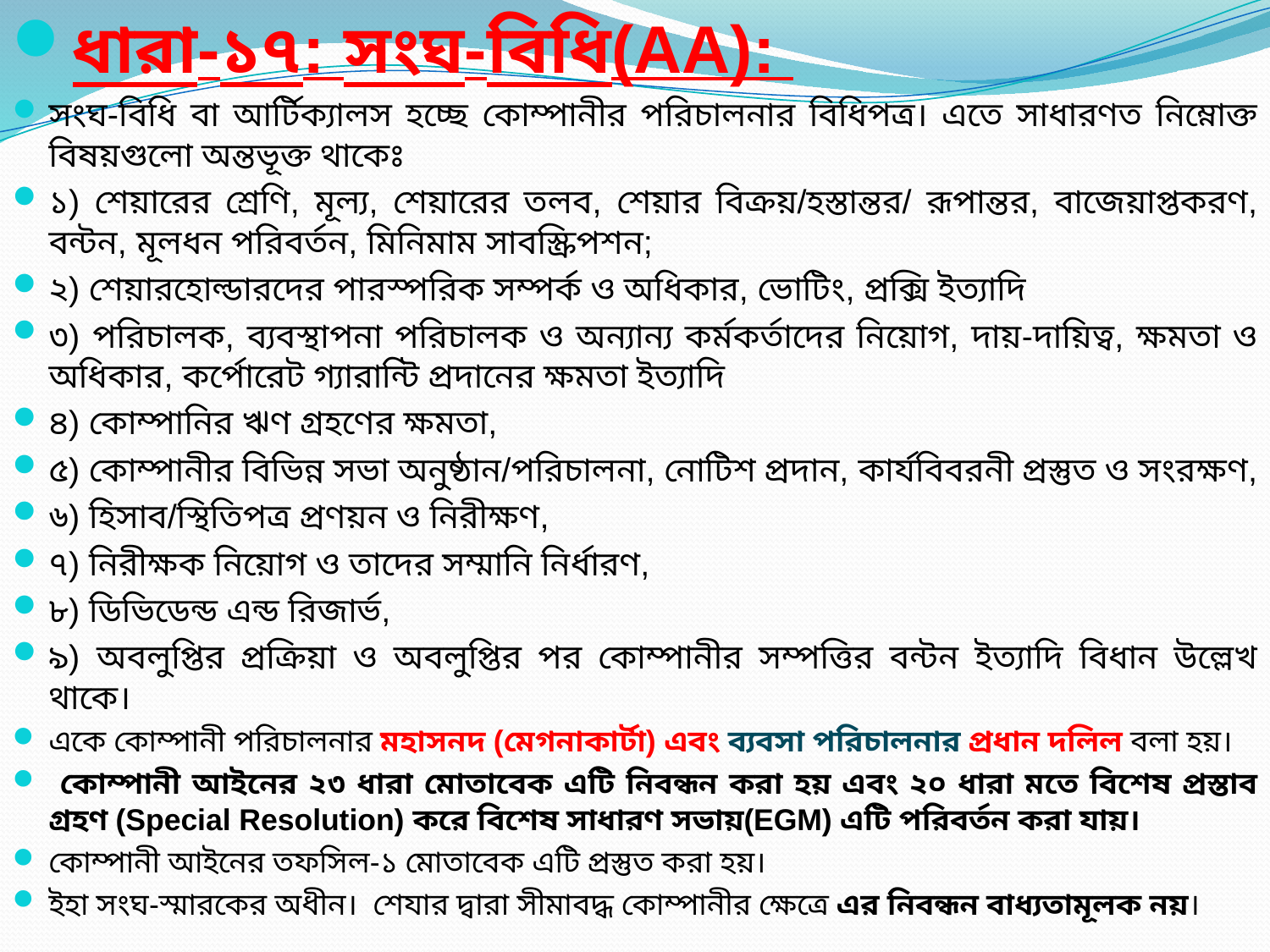

ধারা-১৭: সংঘ-বিধি(AA):
সংঘ-বিধি বা আর্টিক্যালস হচ্ছে কোম্পানীর পরিচালনার বিধিপত্র। এতে সাধারণত নিম্নোক্ত বিষয়গুলো অন্তভূক্ত থাকেঃ
১) শেয়ারের শ্রেণি, মূল্য, শেয়ারের তলব, শেয়ার বিক্রয়/হস্তান্তর/ রূপান্তর, বাজেয়াপ্তকরণ, বন্টন, মূলধন পরিবর্তন, মিনিমাম সাবস্ক্রিপশন;
২) শেয়ারহোল্ডারদের পারস্পরিক সম্পর্ক ও অধিকার, ভোটিং, প্রক্সি ইত্যাদি
৩) পরিচালক, ব্যবস্থাপনা পরিচালক ও অন্যান্য কর্মকর্তাদের নিয়োগ, দায়-দায়িত্ব, ক্ষমতা ও অধিকার, কর্পোরেট গ্যারান্টি প্রদানের ক্ষমতা ইত্যাদি
৪) কোম্পানির ঋণ গ্রহণের ক্ষমতা,
৫) কোম্পানীর বিভিন্ন সভা অনুষ্ঠান/পরিচালনা, নোটিশ প্রদান, কার্যবিবরনী প্রস্তুত ও সংরক্ষণ,
৬) হিসাব/স্থিতিপত্র প্রণয়ন ও নিরীক্ষণ,
৭) নিরীক্ষক নিয়োগ ও তাদের সম্মানি নির্ধারণ,
৮) ডিভিডেন্ড এন্ড রিজার্ভ,
৯) অবলুপ্তির প্রক্রিয়া ও অবলুপ্তির পর কোম্পানীর সম্পত্তির বন্টন ইত্যাদি বিধান উল্লেখ থাকে।
একে কোম্পানী পরিচালনার মহাসনদ (মেগনাকার্টা) এবং ব্যবসা পরিচালনার প্রধান দলিল বলা হয়।
 কোম্পানী আইনের ২৩ ধারা মোতাবেক এটি নিবন্ধন করা হয় এবং ২০ ধারা মতে বিশেষ প্রস্তাব গ্রহণ (Special Resolution) করে বিশেষ সাধারণ সভায়(EGM) এটি পরিবর্তন করা যায়।
কোম্পানী আইনের তফসিল-১ মোতাবেক এটি প্রস্তুত করা হয়।
ইহা সংঘ-স্মারকের অধীন।  শেযার দ্বারা সীমাবদ্ধ কোম্পানীর ক্ষেত্রে এর নিবন্ধন বাধ্যতামূলক নয়।